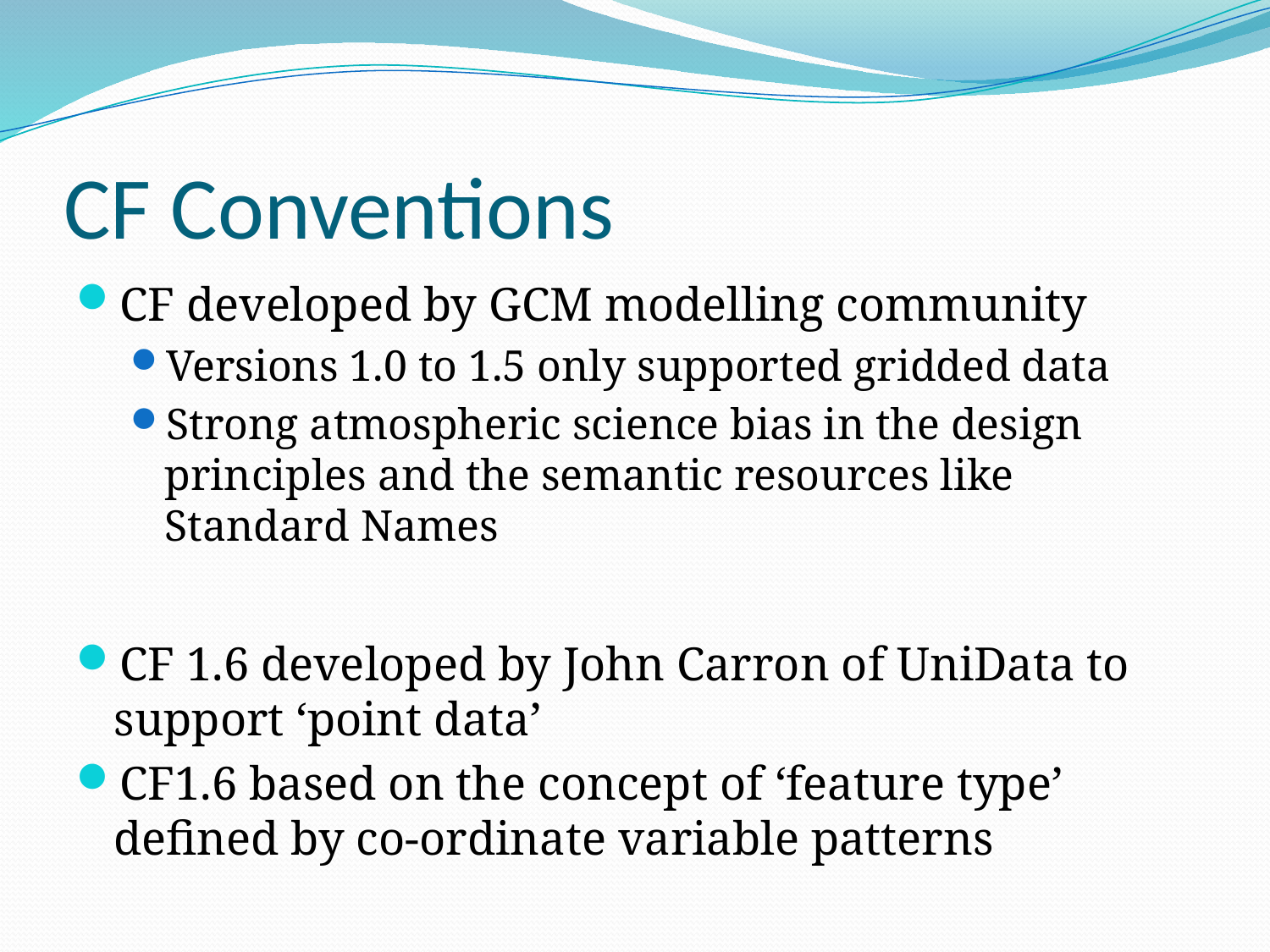

# CF Conventions
CF developed by GCM modelling community
Versions 1.0 to 1.5 only supported gridded data
Strong atmospheric science bias in the design principles and the semantic resources like Standard Names

CF 1.6 developed by John Carron of UniData to support ‘point data’
CF1.6 based on the concept of ‘feature type’ defined by co-ordinate variable patterns